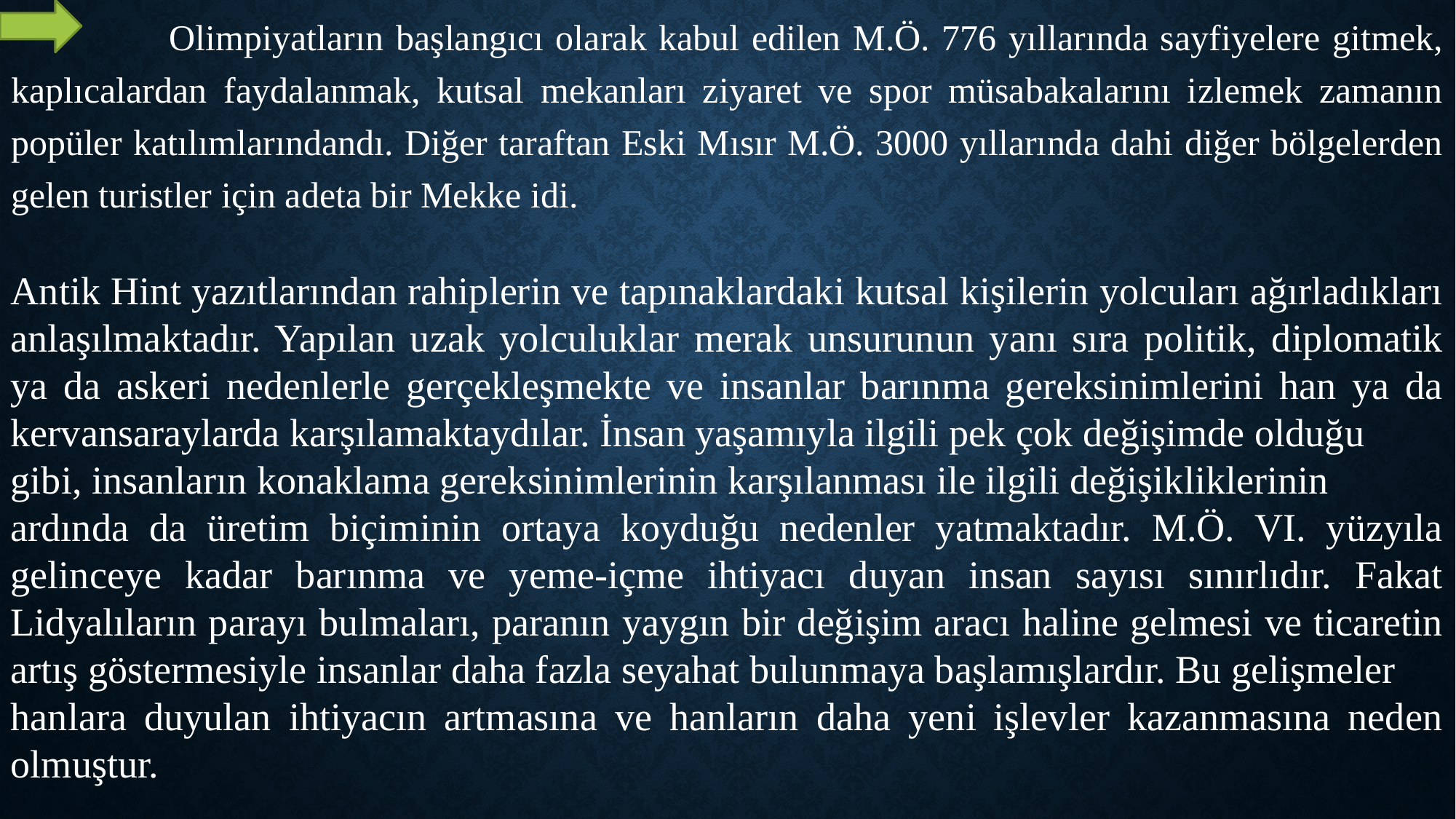

Olimpiyatların başlangıcı olarak kabul edilen M.Ö. 776 yıllarında sayfiyelere gitmek, kaplıcalardan faydalanmak, kutsal mekanları ziyaret ve spor müsabakalarını izlemek zamanın popüler katılımlarındandı. Diğer taraftan Eski Mısır M.Ö. 3000 yıllarında dahi diğer bölgelerden gelen turistler için adeta bir Mekke idi.

Antik Hint yazıtlarından rahiplerin ve tapınaklardaki kutsal kişilerin yolcuları ağırladıkları anlaşılmaktadır. Yapılan uzak yolculuklar merak unsurunun yanı sıra politik, diplomatik ya da askeri nedenlerle gerçekleşmekte ve insanlar barınma gereksinimlerini han ya da kervansaraylarda karşılamaktaydılar. İnsan yaşamıyla ilgili pek çok değişimde olduğu
gibi, insanların konaklama gereksinimlerinin karşılanması ile ilgili değişikliklerinin
ardında da üretim biçiminin ortaya koyduğu nedenler yatmaktadır. M.Ö. VI. yüzyıla gelinceye kadar barınma ve yeme-içme ihtiyacı duyan insan sayısı sınırlıdır. Fakat Lidyalıların parayı bulmaları, paranın yaygın bir değişim aracı haline gelmesi ve ticaretin artış göstermesiyle insanlar daha fazla seyahat bulunmaya başlamışlardır. Bu gelişmeler
hanlara duyulan ihtiyacın artmasına ve hanların daha yeni işlevler kazanmasına neden olmuştur.